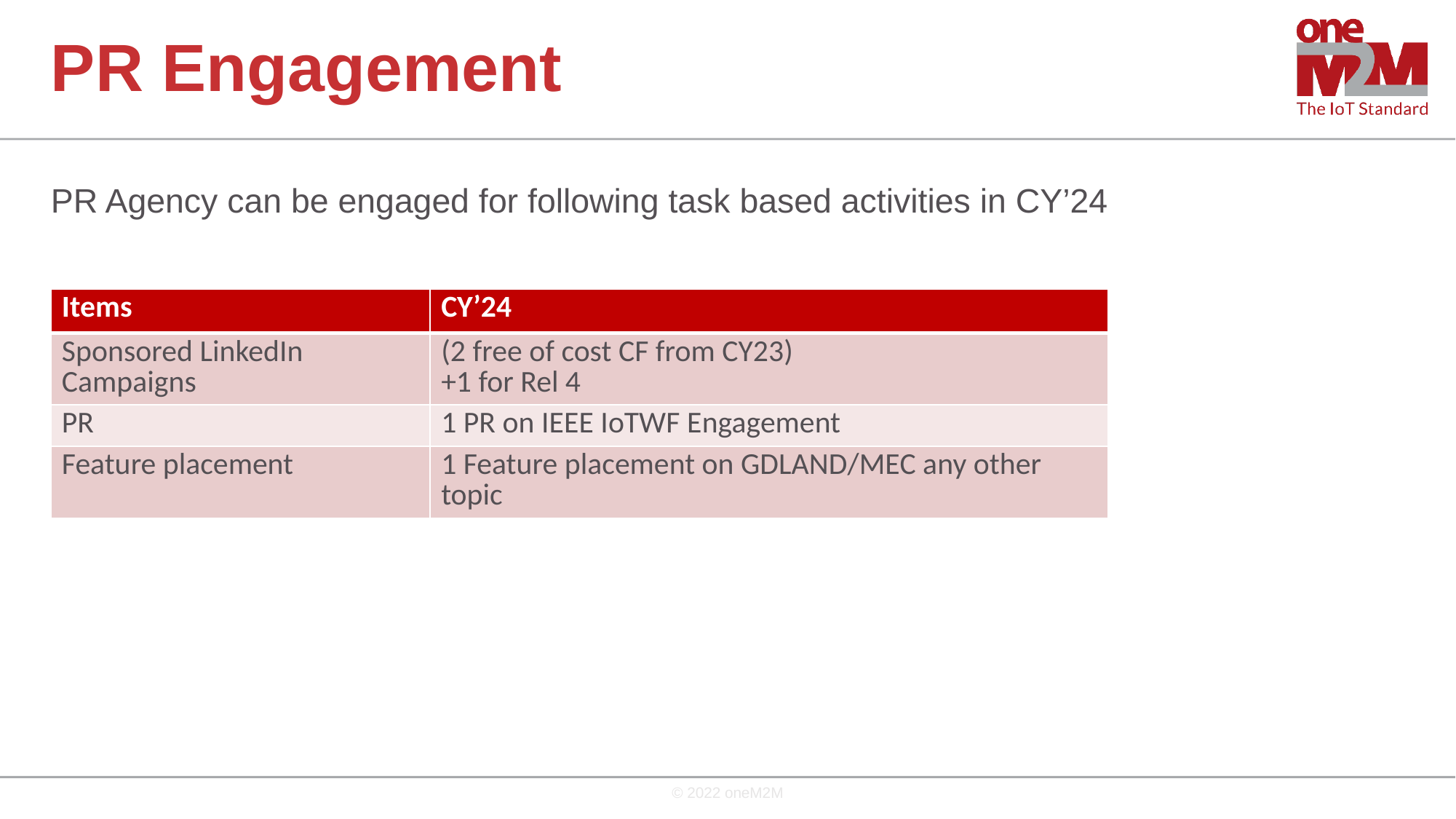

# PR Engagement
PR Agency can be engaged for following task based activities in CY’24
| Items | CY’24 |
| --- | --- |
| Sponsored LinkedIn Campaigns | (2 free of cost CF from CY23) +1 for Rel 4 |
| PR | 1 PR on IEEE IoTWF Engagement |
| Feature placement | 1 Feature placement on GDLAND/MEC any other topic |

© 2022 oneM2M